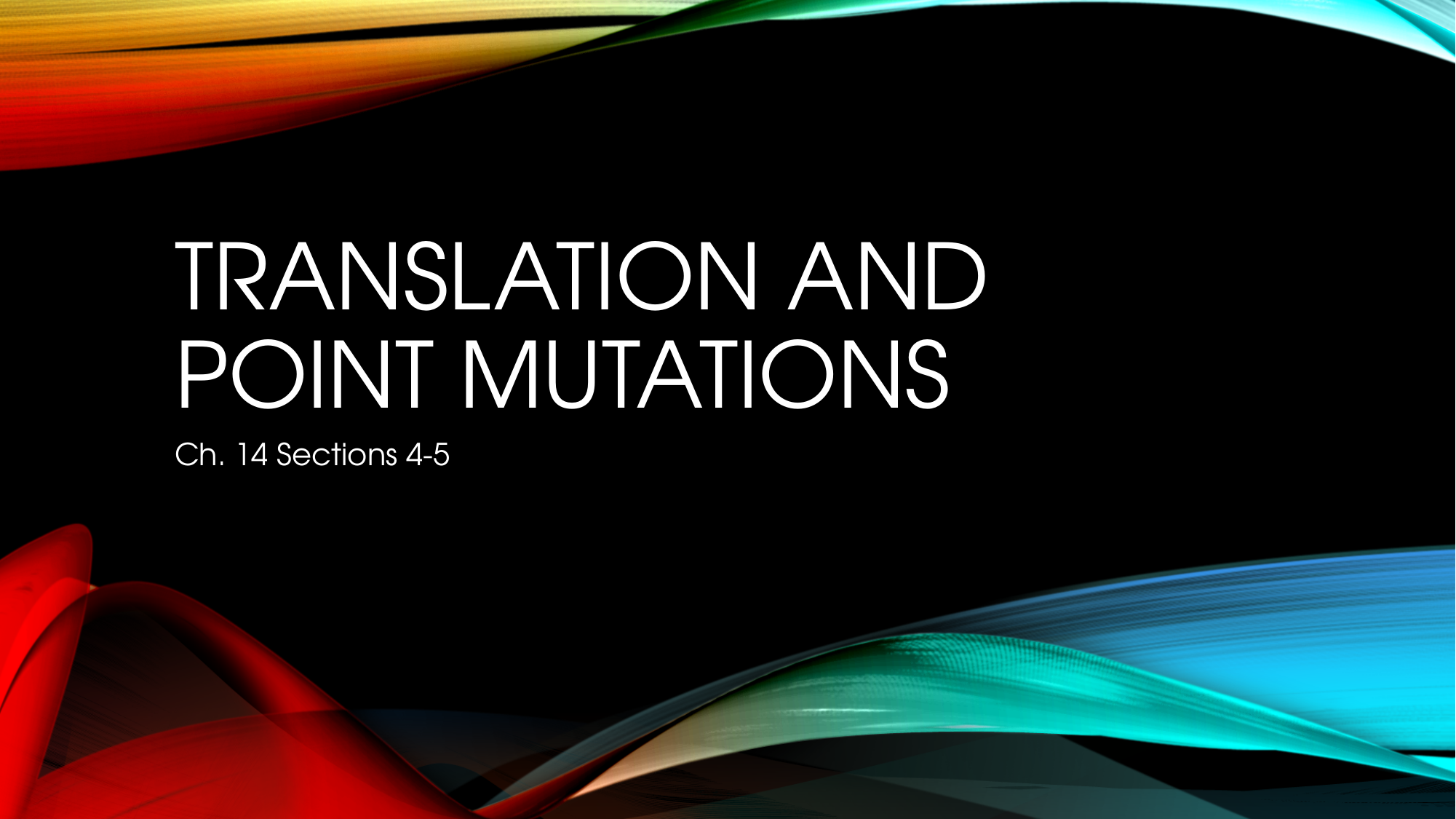

# Translation and Point Mutations
Ch. 14 Sections 4-5